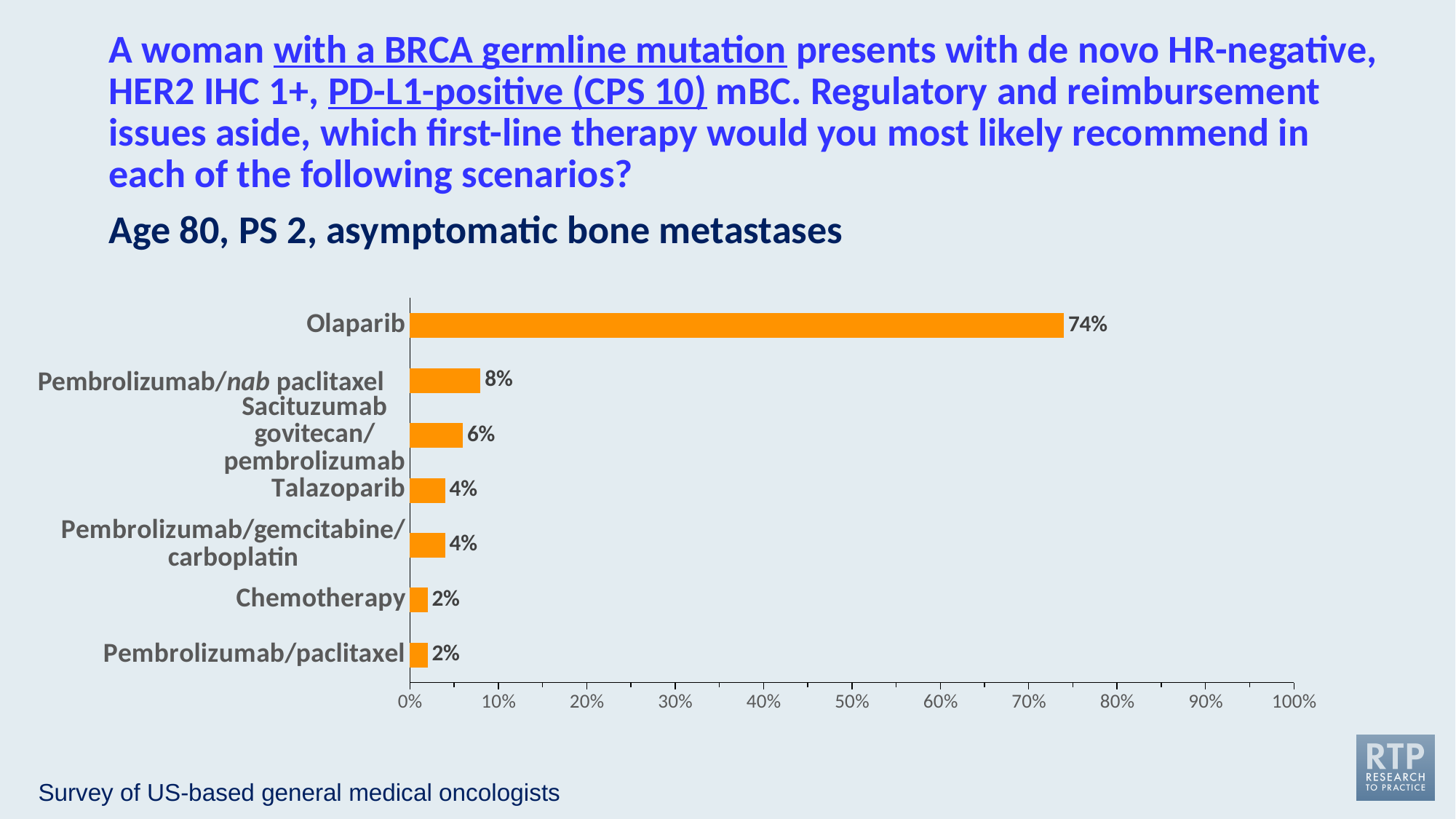

A woman with a BRCA germline mutation presents with de novo HR-negative, HER2 IHC 1+, PD-L1-positive (CPS 10) mBC. Regulatory and reimbursement issues aside, which first-line therapy would you most likely recommend in each of the following scenarios?
Age 80, PS 2, asymptomatic bone metastases

### Chart

| Category | % Responding "Yes" |
|---|---|
| Olaparib | 0.74 |
|  | 0.08 |
| Sacituzumab govitecan/pembrolizumab | 0.06 |
| Talazoparib | 0.04 |
| Pembrolizumab/gemcitabine/
carboplatin | 0.04 |
| Chemotherapy | 0.02 |
| Pembrolizumab/paclitaxel | 0.02 |
Pembrolizumab/nab paclitaxel